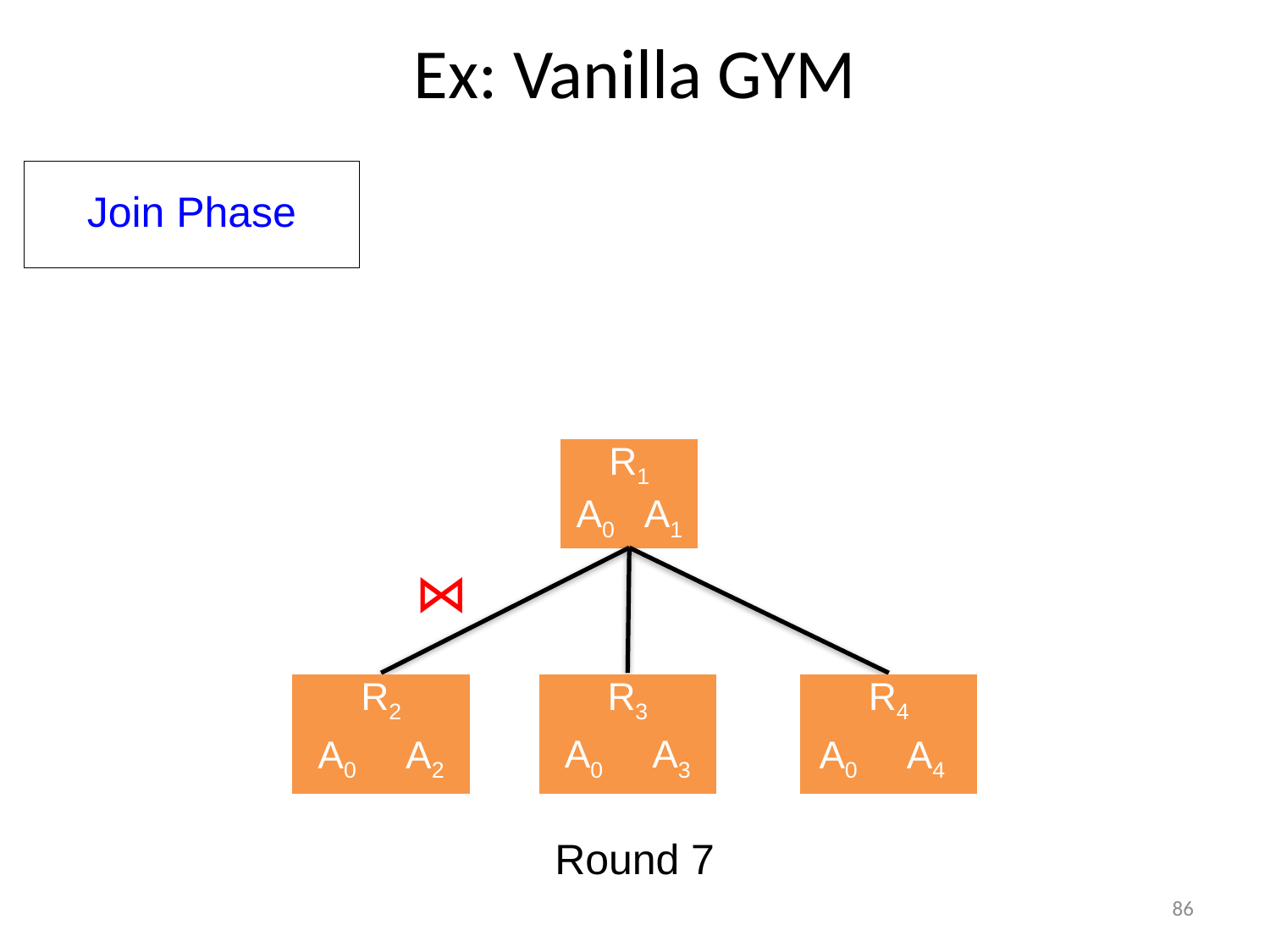

Ex: Vanilla GYM
Join Phase
| R1 |  |
| --- | --- |
| A0 | A1 |
⋈
| R2 |  |
| --- | --- |
| A0 | A2 |
| R3 |  |
| --- | --- |
| A0 | A3 |
| R4 |  |
| --- | --- |
| A0 | A4 |
Round 7
86